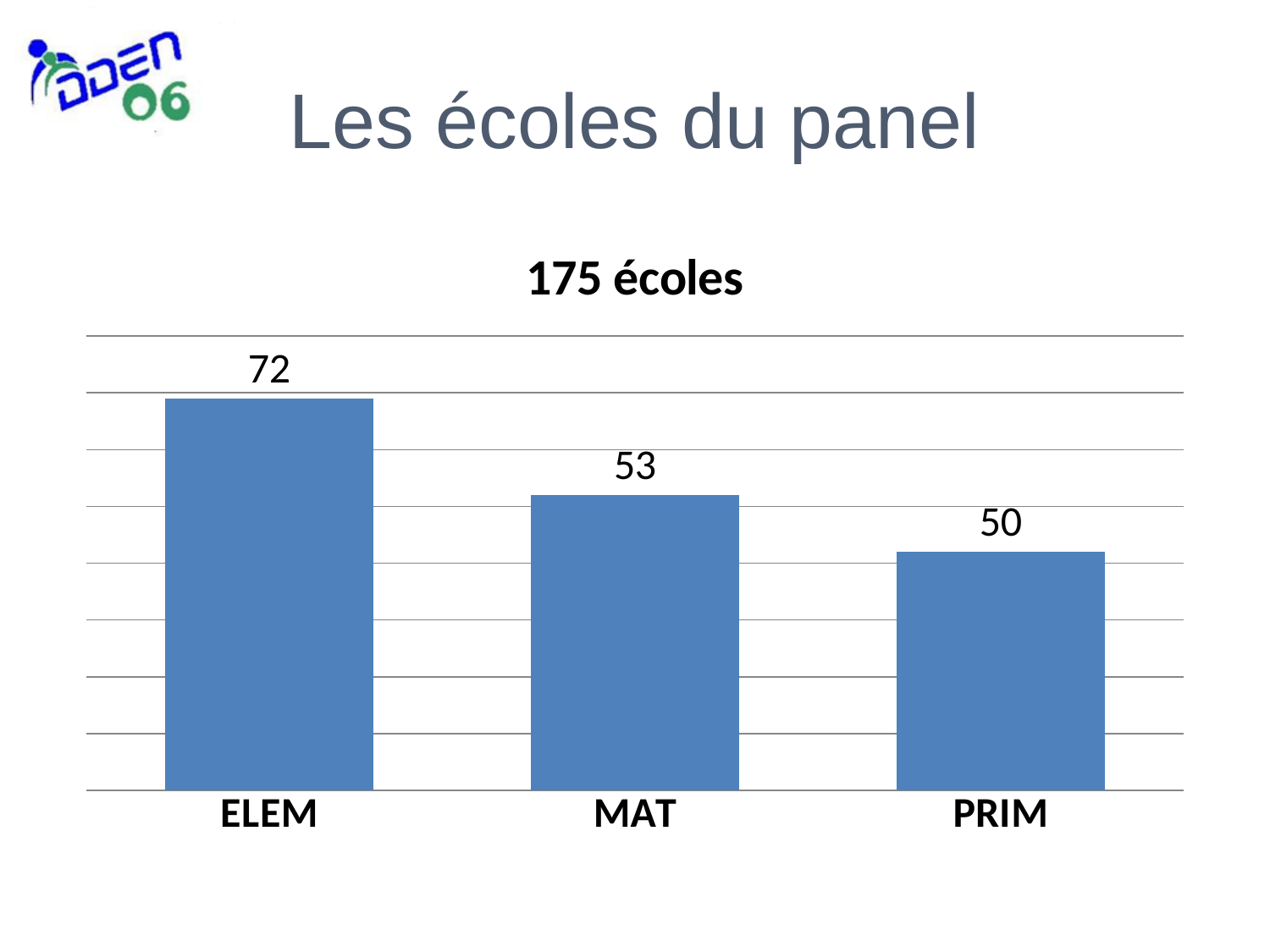

# Les écoles du panel

### Chart: 175 écoles

| Category | Total |
|---|---|
| ELEM | 69.0 |
| MAT | 52.0 |
| PRIM | 42.0 |